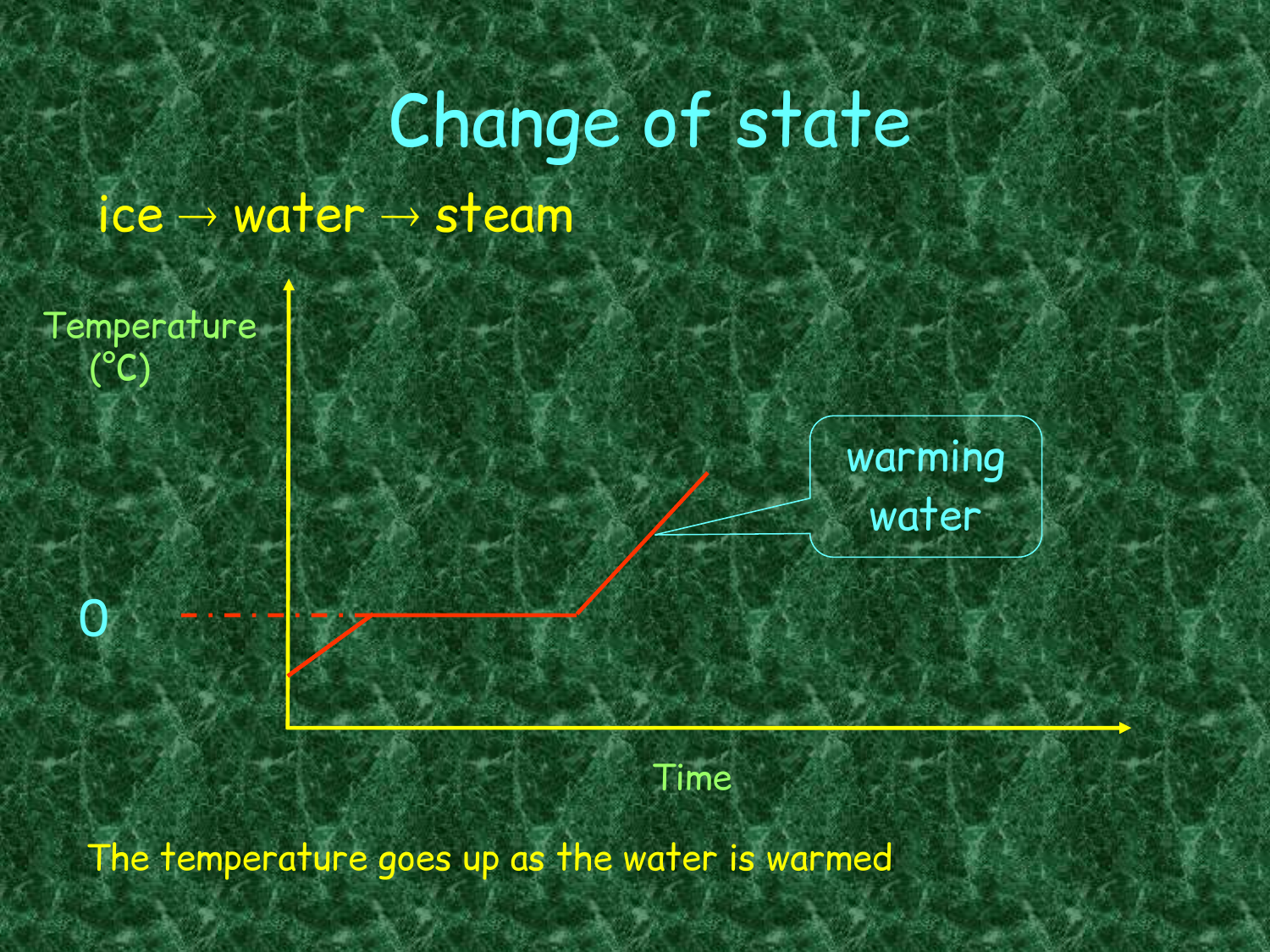

# Change of state
ice → water → steam

Temperature (°C)
warming
water

0

Time
The temperature goes up as the water is warmed